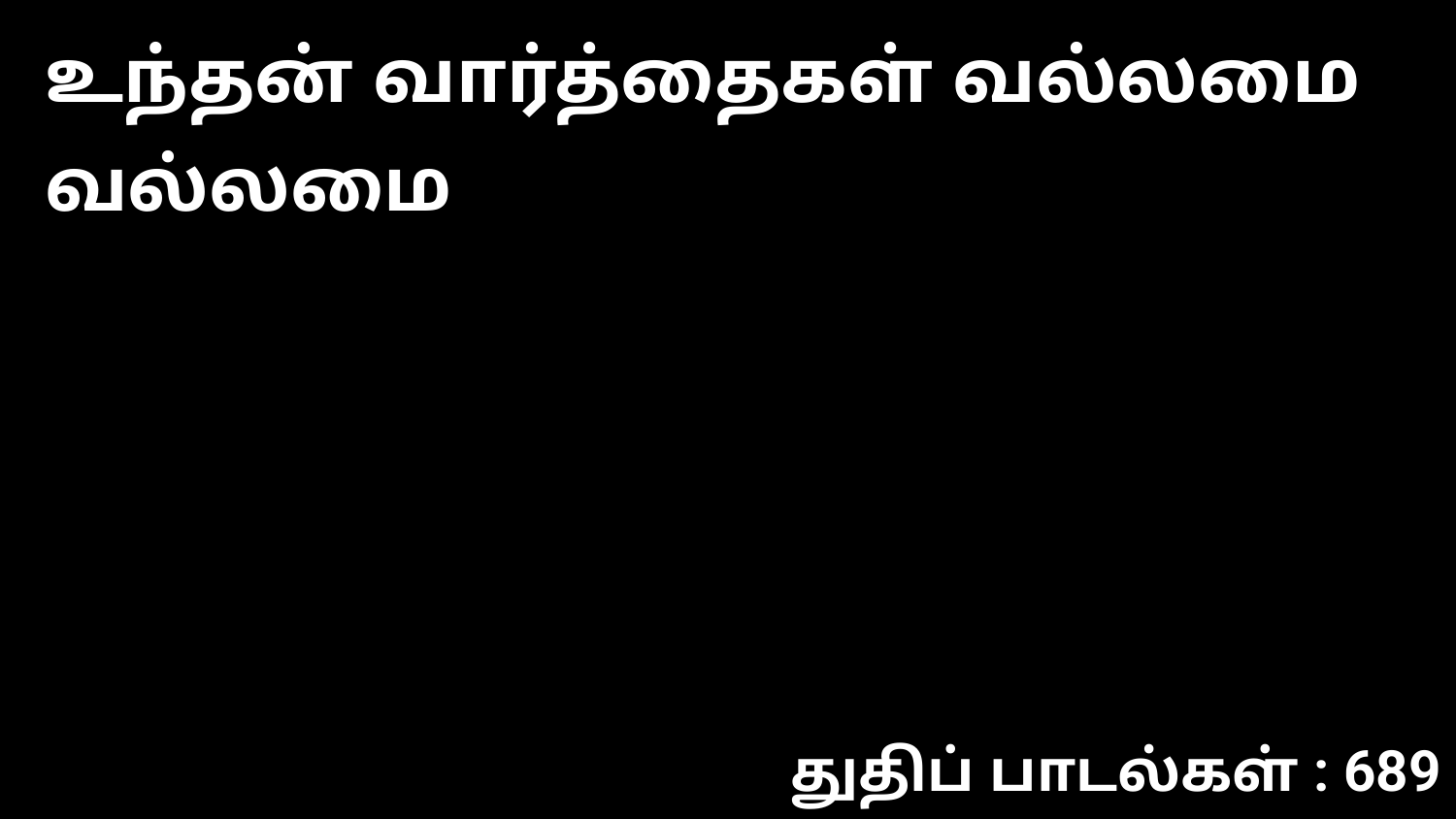

உந்தன் வார்த்தைகள் வல்லமை வல்லமை
துதிப் பாடல்கள் : 689